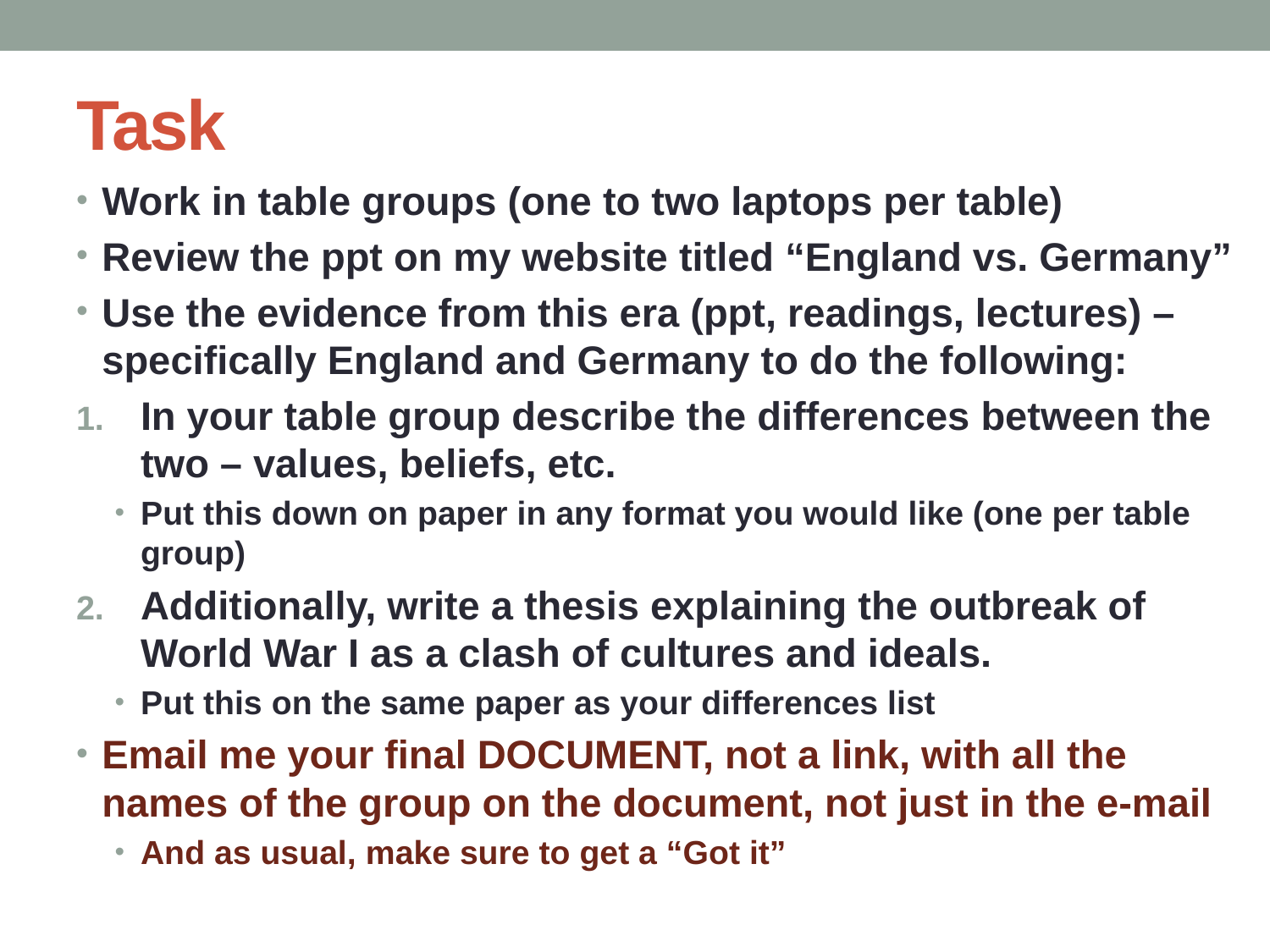

# Task
Work in table groups (one to two laptops per table)
Review the ppt on my website titled “England vs. Germany”
Use the evidence from this era (ppt, readings, lectures) – specifically England and Germany to do the following:
In your table group describe the differences between the two – values, beliefs, etc.
Put this down on paper in any format you would like (one per table group)
Additionally, write a thesis explaining the outbreak of World War I as a clash of cultures and ideals.
Put this on the same paper as your differences list
Email me your final DOCUMENT, not a link, with all the names of the group on the document, not just in the e-mail
And as usual, make sure to get a “Got it”